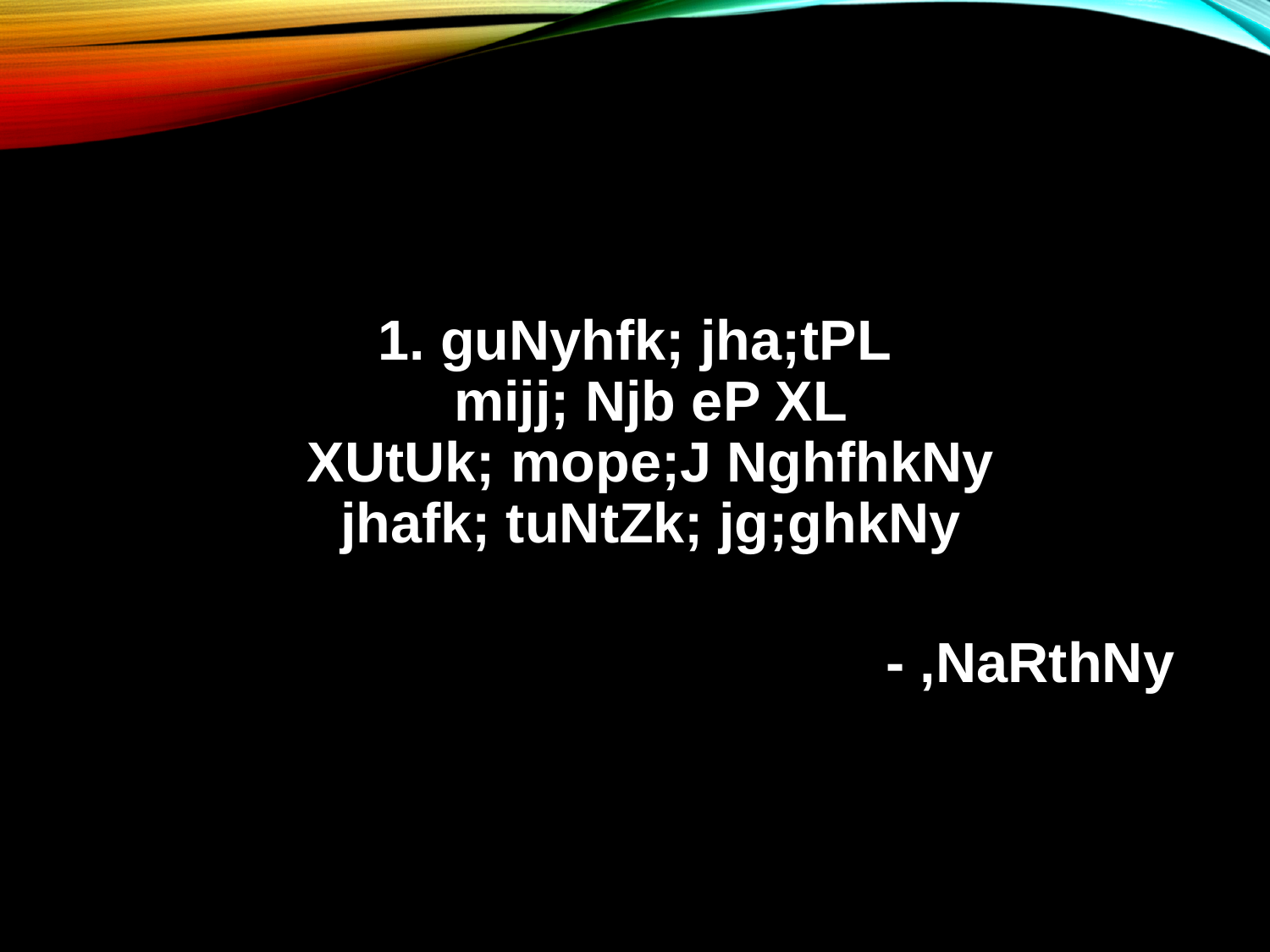

#
1. guNyhfk; jha;tPL
mijj; Njb eP XL
XUtUk; mope;J NghfhkNy
jhafk; tuNtZk; jg;ghkNy
- ,NaRthNy